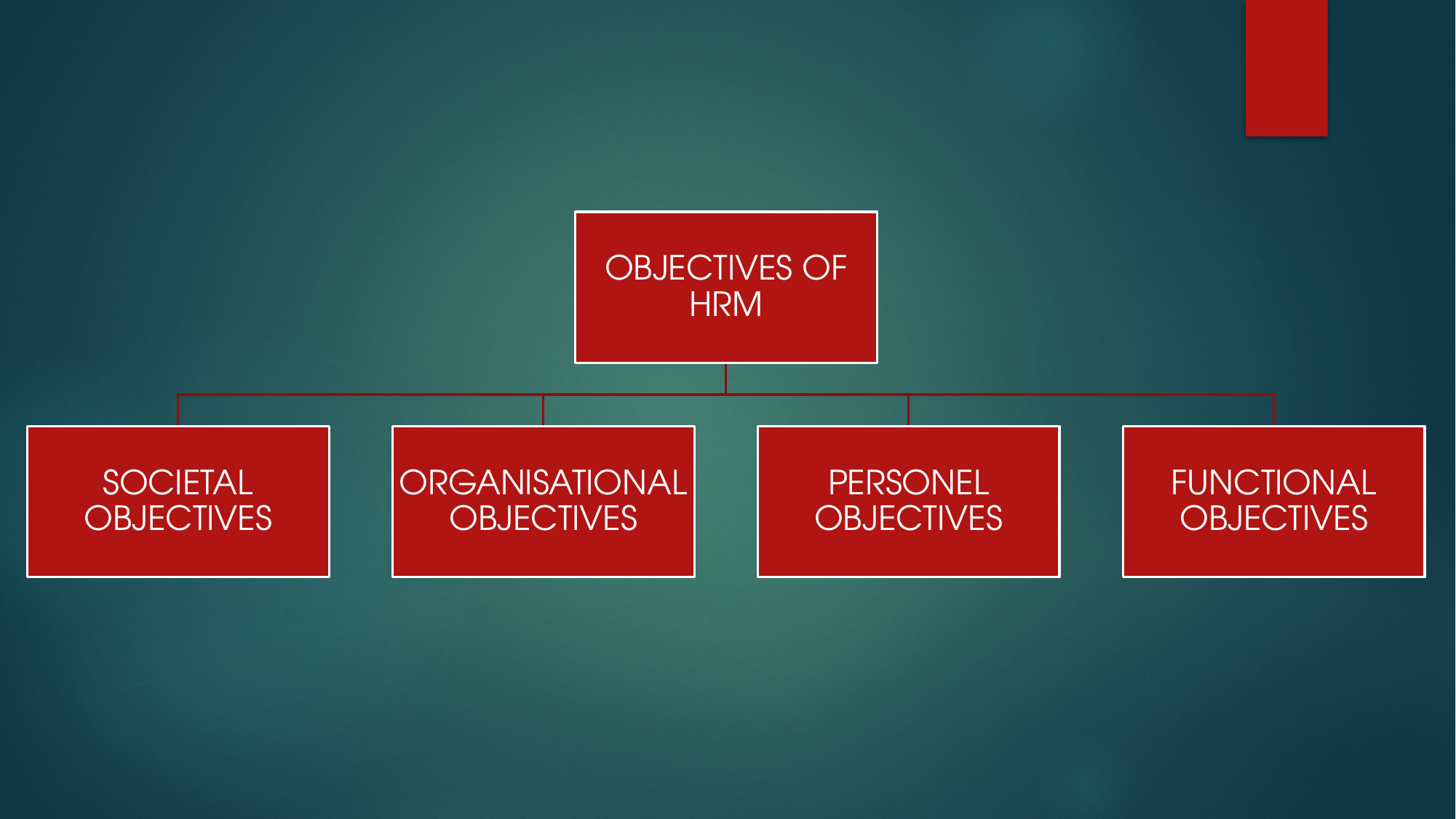

OBJECTIVES OF HRM
SOCIETAL OBJECTIVES
ORGANISATIONAL OBJECTIVES
PERSONEL OBJECTIVES
FUNCTIONAL OBJECTIVES